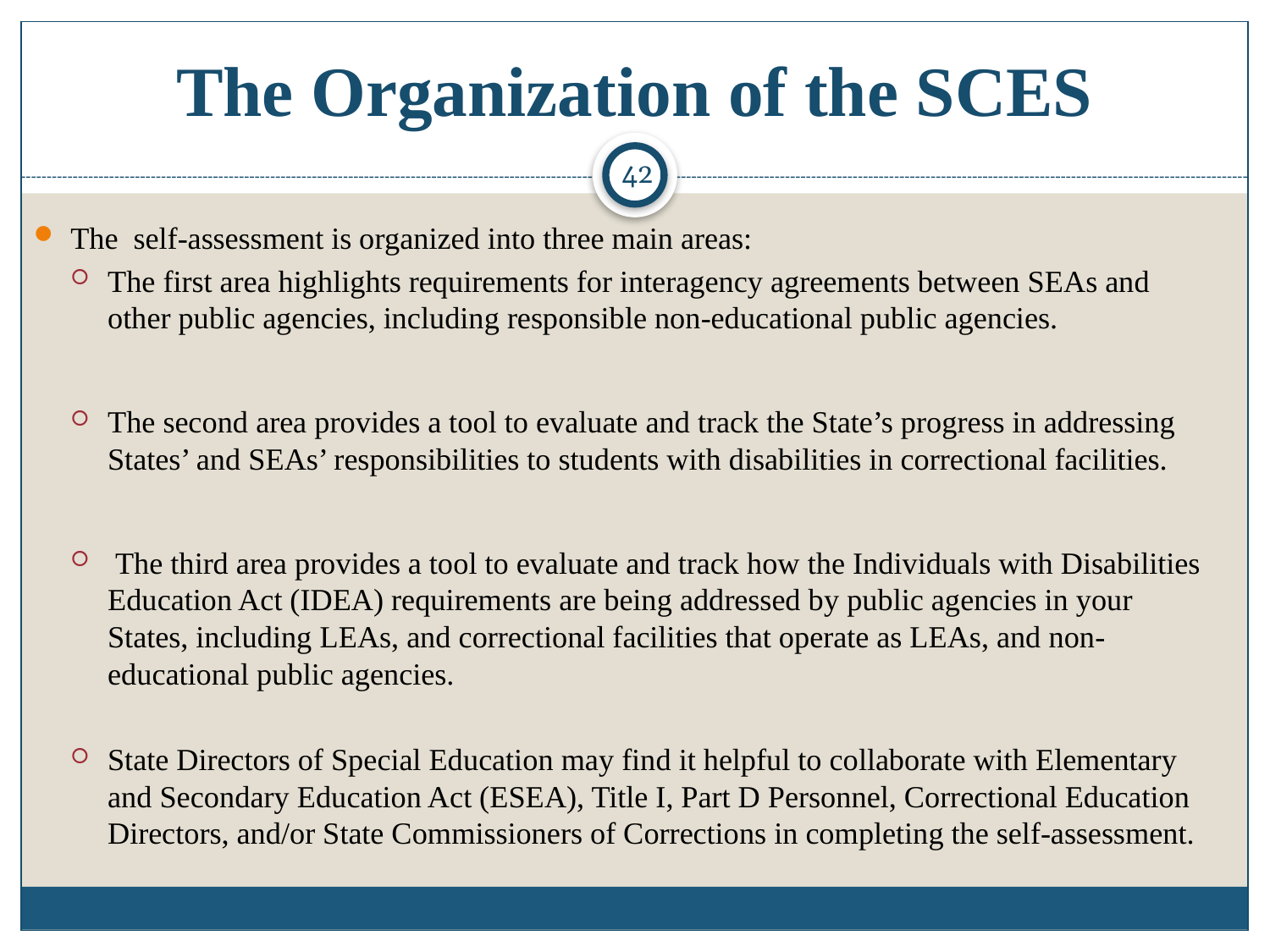

# The Organization of the SCES
42
The  self-assessment is organized into three main areas:
The first area highlights requirements for interagency agreements between SEAs and other public agencies, including responsible non-educational public agencies.

The second area provides a tool to evaluate and track the State’s progress in addressing States’ and SEAs’ responsibilities to students with disabilities in correctional facilities.

 The third area provides a tool to evaluate and track how the Individuals with Disabilities Education Act (IDEA) requirements are being addressed by public agencies in your States, including LEAs, and correctional facilities that operate as LEAs, and non-educational public agencies.

State Directors of Special Education may find it helpful to collaborate with Elementary and Secondary Education Act (ESEA), Title I, Part D Personnel, Correctional Education Directors, and/or State Commissioners of Corrections in completing the self-assessment.